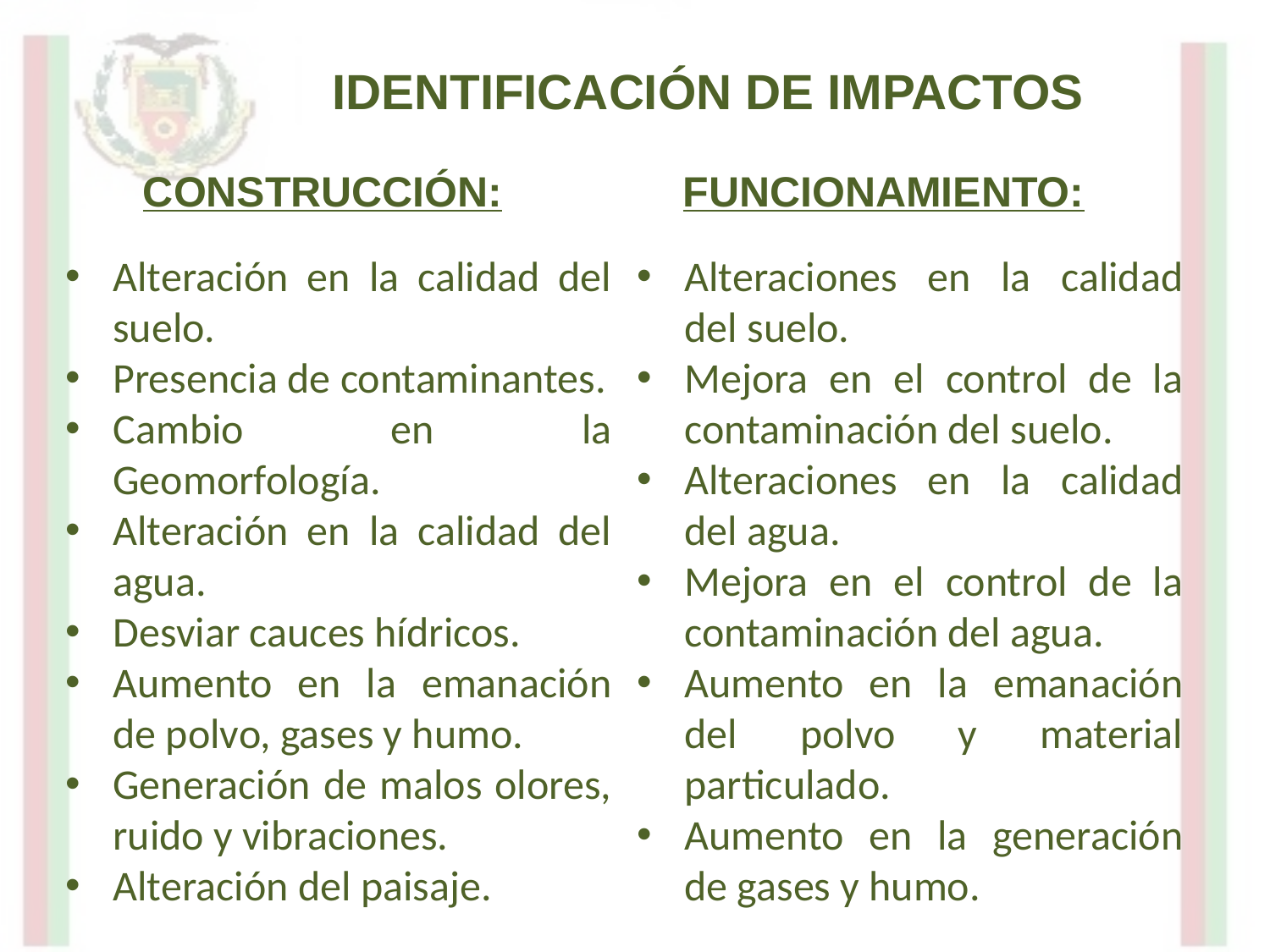

IDENTIFICACIÓN DE IMPACTOS
CONSTRUCCIÓN:
FUNCIONAMIENTO:
Alteración en la calidad del suelo.
Presencia de contaminantes.
Cambio en la Geomorfología.
Alteración en la calidad del agua.
Desviar cauces hídricos.
Aumento en la emanación de polvo, gases y humo.
Generación de malos olores, ruido y vibraciones.
Alteración del paisaje.
Alteraciones en la calidad del suelo.
Mejora en el control de la contaminación del suelo.
Alteraciones en la calidad del agua.
Mejora en el control de la contaminación del agua.
Aumento en la emanación del polvo y material particulado.
Aumento en la generación de gases y humo.